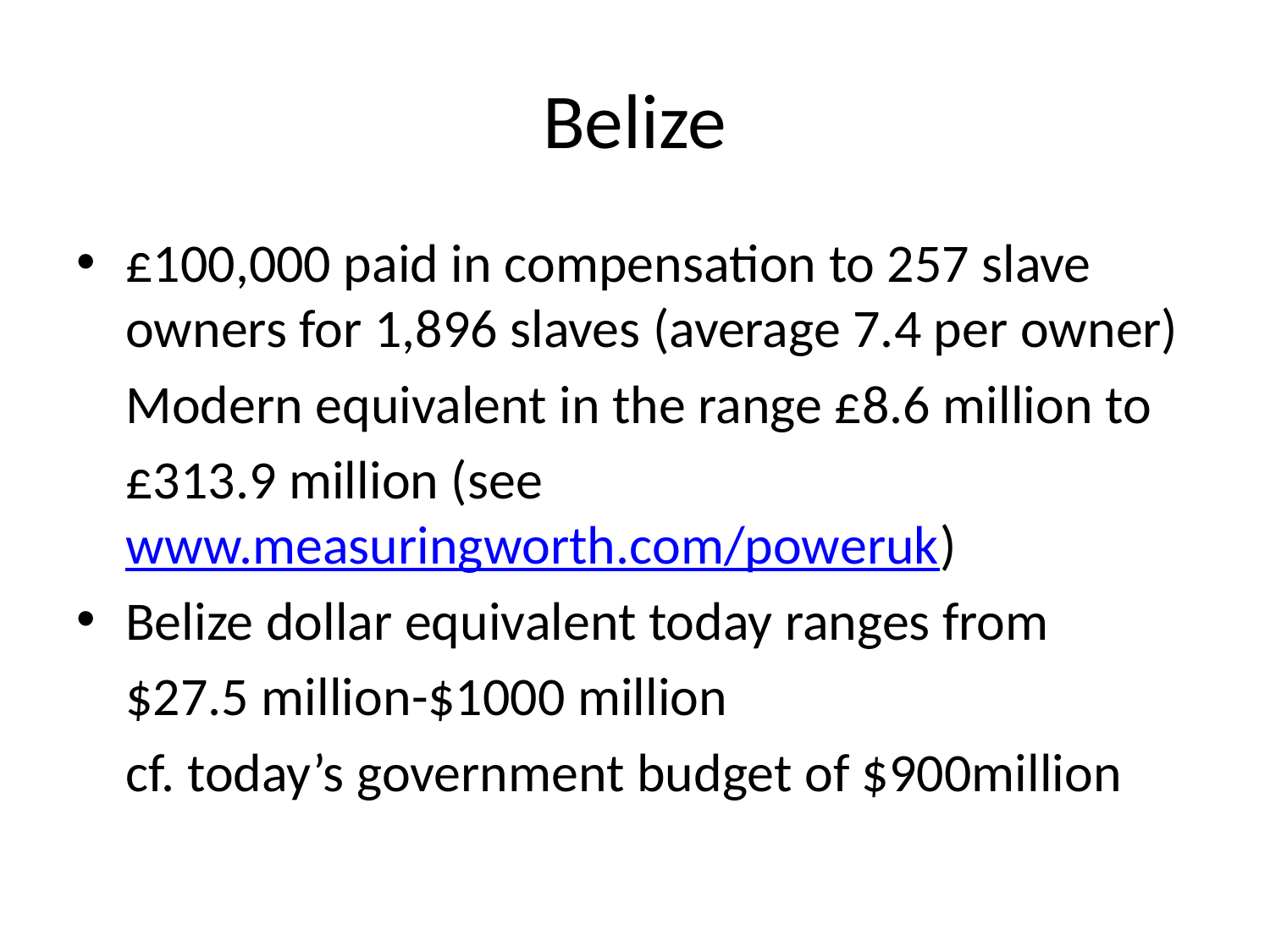

# Belize
£100,000 paid in compensation to 257 slave owners for 1,896 slaves (average 7.4 per owner)
	Modern equivalent in the range £8.6 million to
	£313.9 million (see www.measuringworth.com/poweruk)
Belize dollar equivalent today ranges from
	$27.5 million-$1000 million
	cf. today’s government budget of $900million